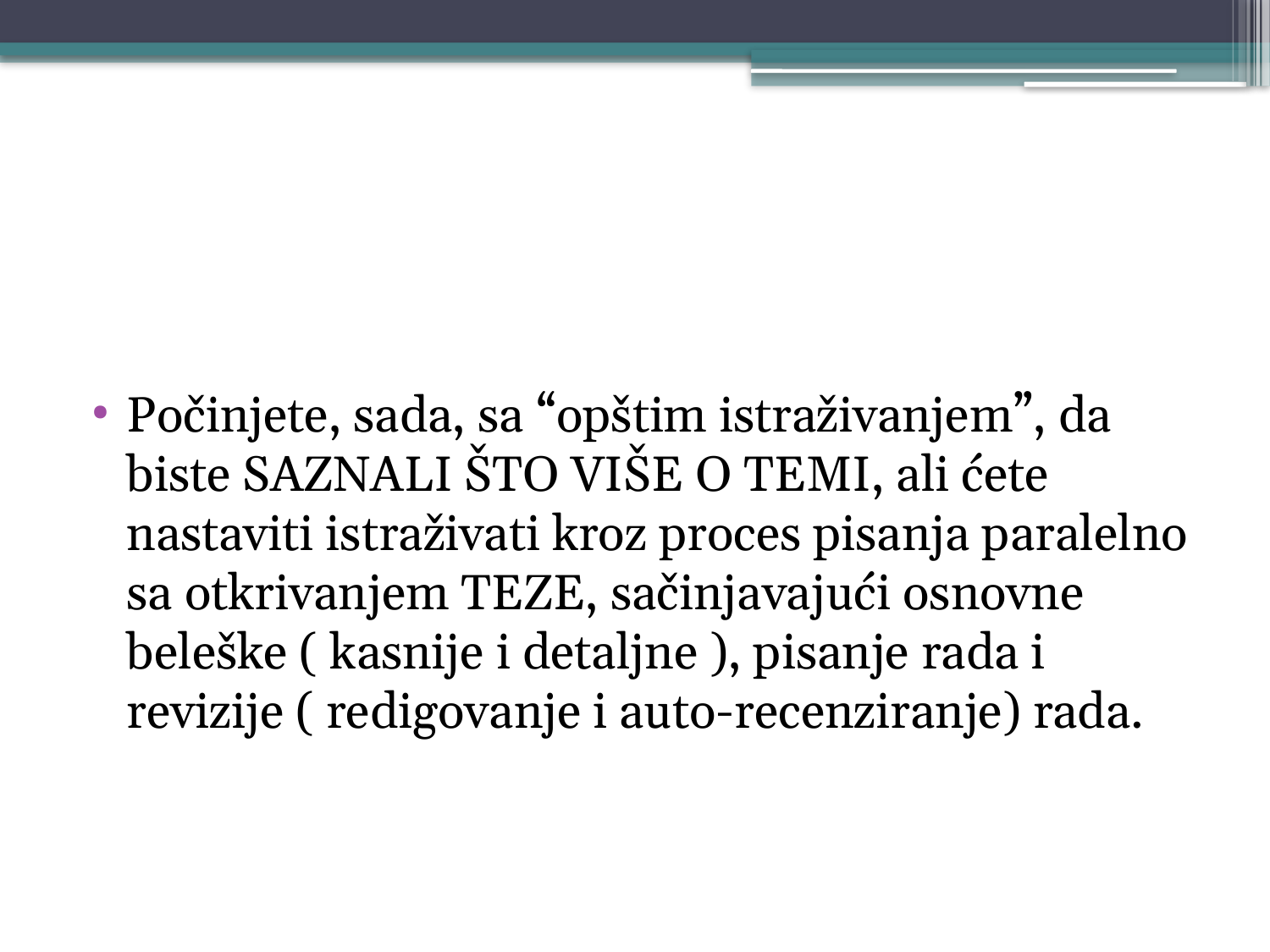

#

Počinjete, sada, sa “opštim istraživanjem”, da biste SAZNALI ŠTO VIŠE O TEMI, ali ćete nastaviti istraživati kroz proces pisanja paralelno sa otkrivanjem TEZE, sačinjavajući osnovne beleške ( kasnije i detaljne ), pisanje rada i revizije ( redigovanje i auto-recenziranje) rada.